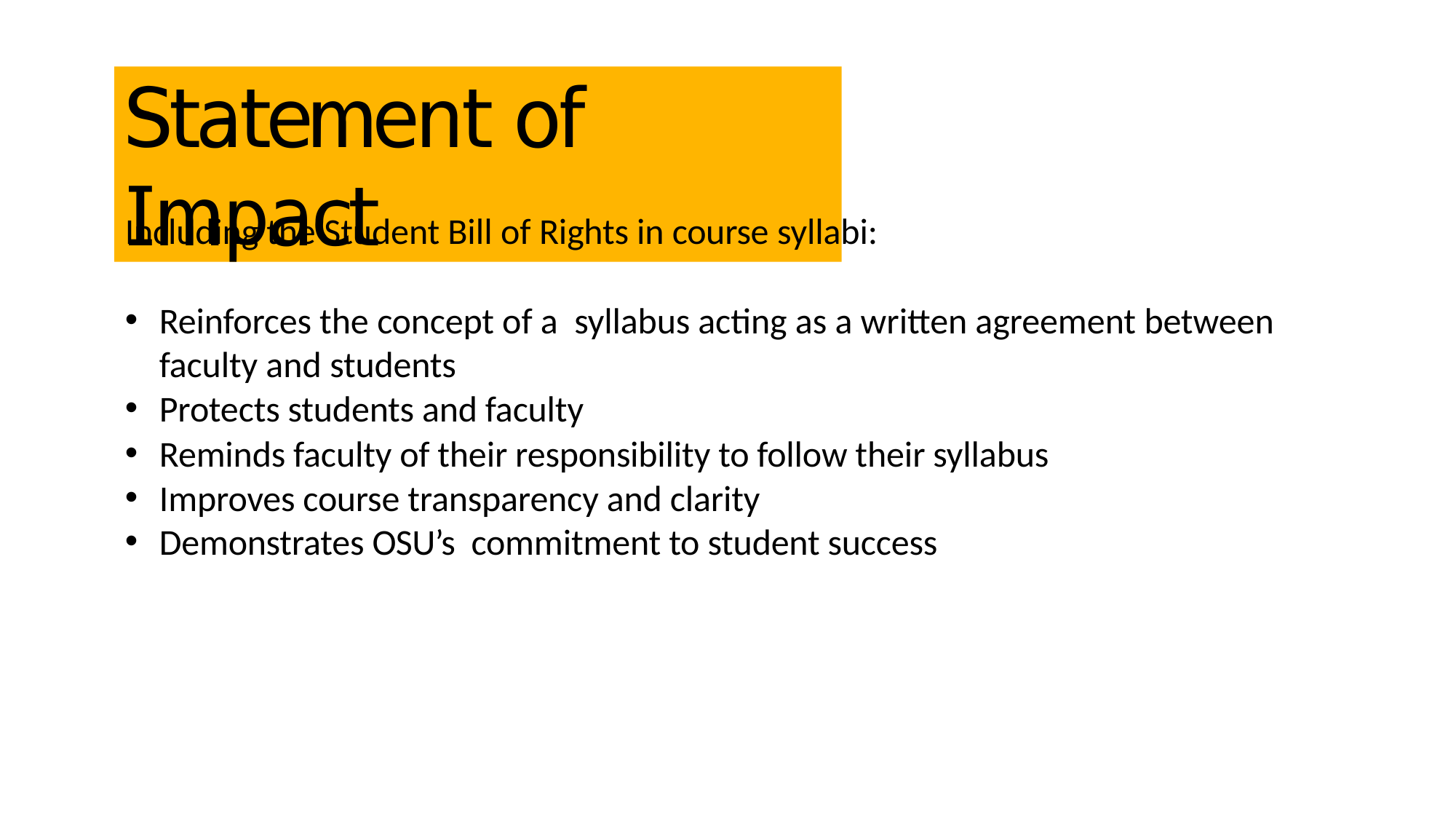

# Statement of Impact
Including the Student Bill of Rights in course syllabi:

Reinforces the concept of a  syllabus acting as a written agreement between faculty and students
Protects students and faculty
Reminds faculty of their responsibility to follow their syllabus
Improves course transparency and clarity
Demonstrates OSU’s  commitment to student success